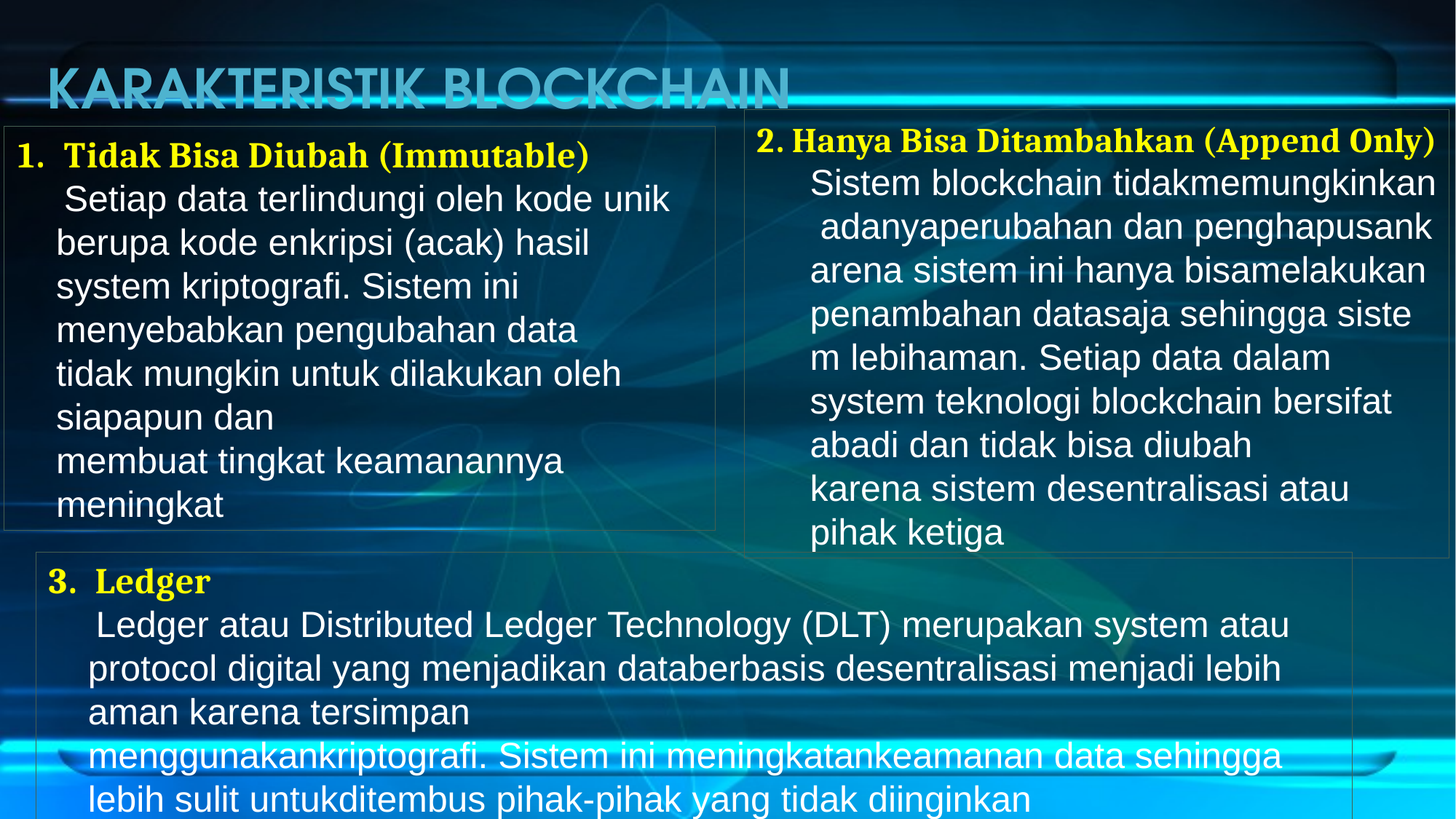

# KARAKTERISTIK BLOCKCHAIN
1.  Tidak Bisa Diubah (Immutable)
 Setiap data terlindungi oleh kode unik berupa kode enkripsi (acak) hasil system kriptografi. Sistem ini menyebabkan pengubahan data tidak mungkin untuk dilakukan oleh siapapun dan membuat tingkat keamanannya meningkat
2. Hanya Bisa Ditambahkan (Append Only)
Sistem blockchain tidakmemungkinkan adanyaperubahan dan penghapusankarena sistem ini hanya bisamelakukan penambahan datasaja sehingga sistem lebihaman. Setiap data dalam system teknologi blockchain bersifat abadi dan tidak bisa diubah karena sistem desentralisasi atau pihak ketiga
3.  Ledger
 Ledger atau Distributed Ledger Technology (DLT) merupakan system atau protocol digital yang menjadikan databerbasis desentralisasi menjadi lebih aman karena tersimpan menggunakankriptografi. Sistem ini meningkatankeamanan data sehingga lebih sulit untukditembus pihak-pihak yang tidak diinginkan